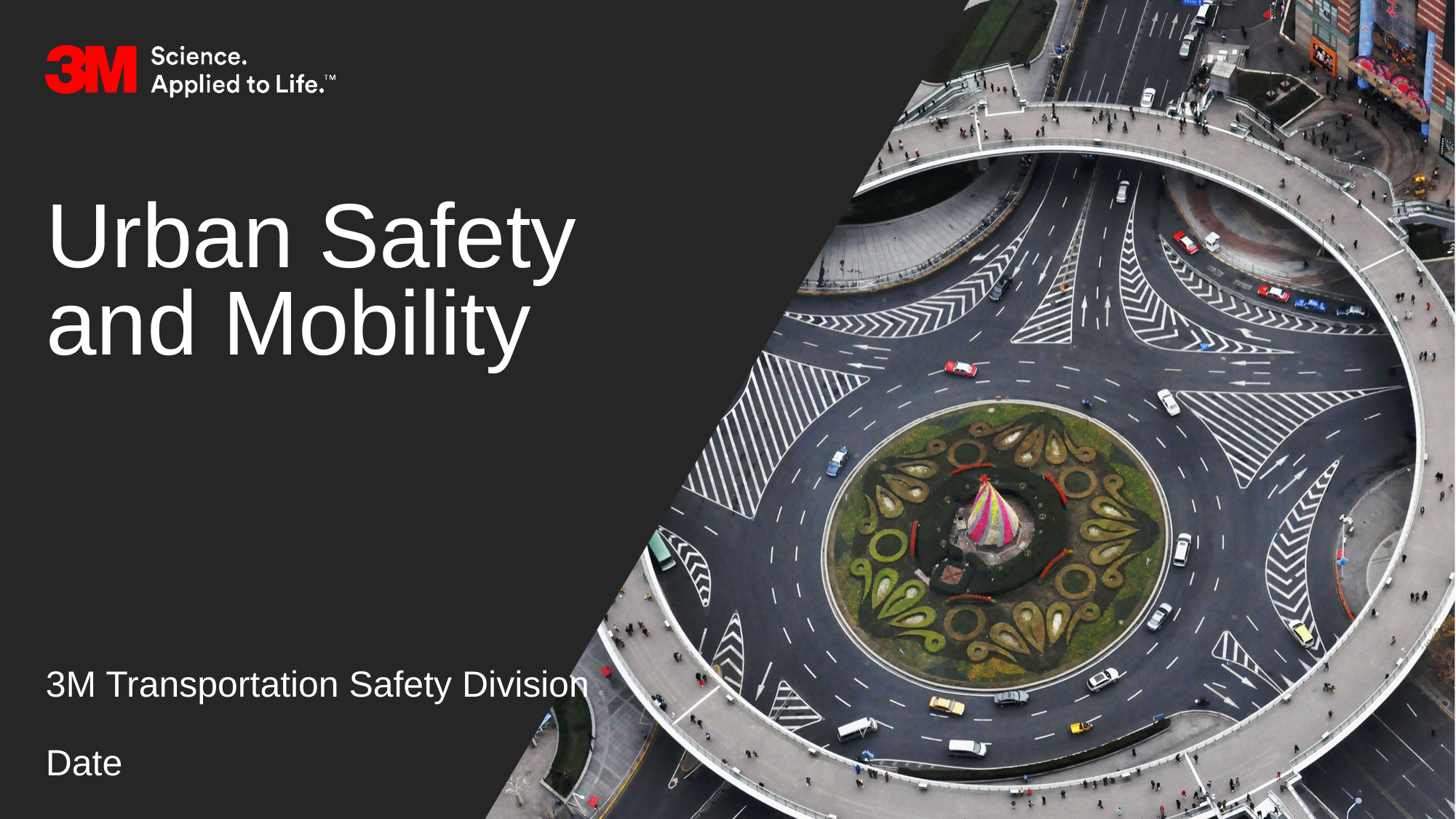

# Urban Safety and Mobility

3M Transportation Safety Division
Date